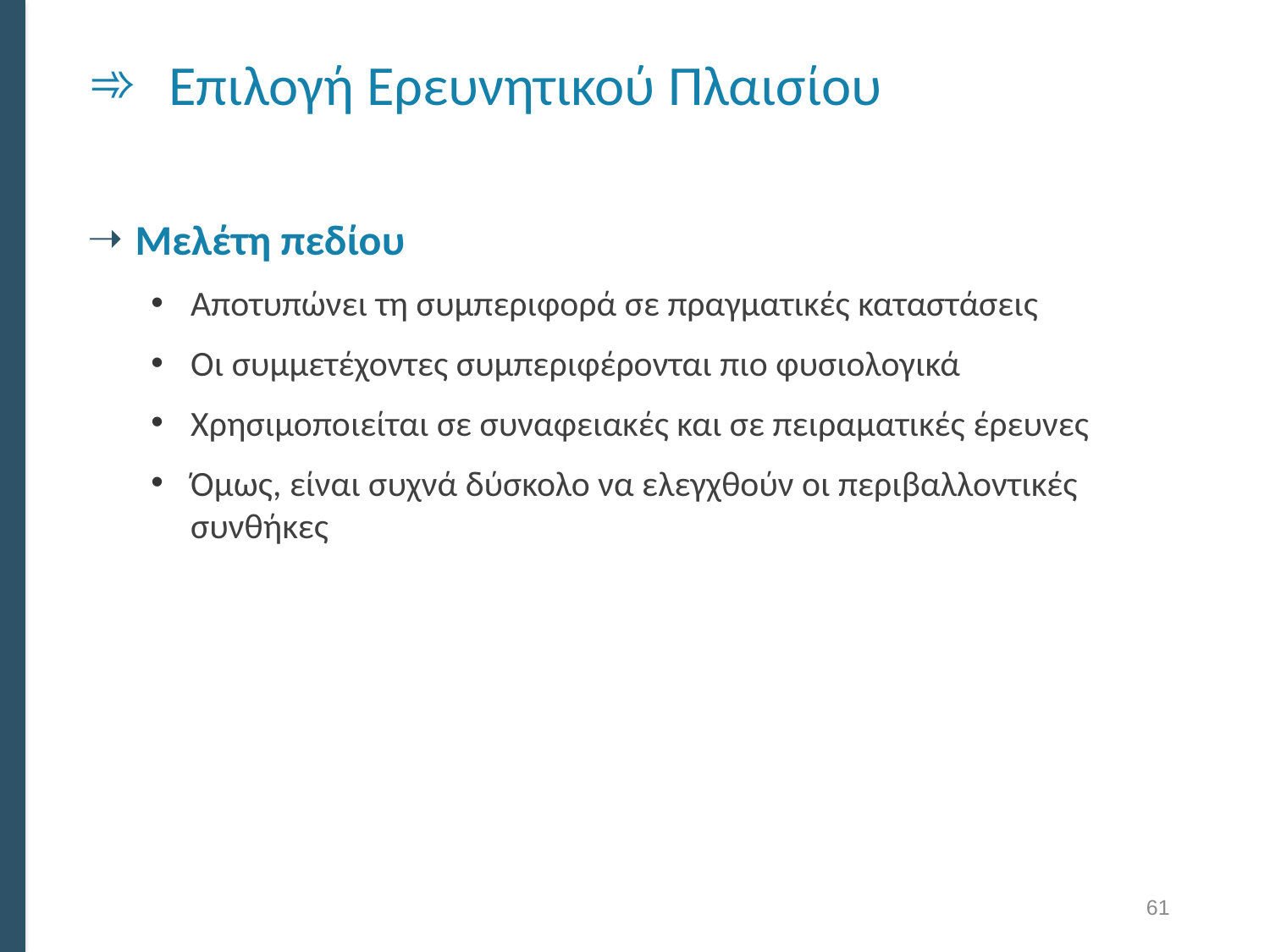

# Επιλογή Ερευνητικού Πλαισίου
Μελέτη πεδίου
Αποτυπώνει τη συμπεριφορά σε πραγματικές καταστάσεις
Οι συμμετέχοντες συμπεριφέρονται πιο φυσιολογικά
Χρησιμοποιείται σε συναφειακές και σε πειραματικές έρευνες
Όμως, είναι συχνά δύσκολο να ελεγχθούν οι περιβαλλοντικές συνθήκες

61